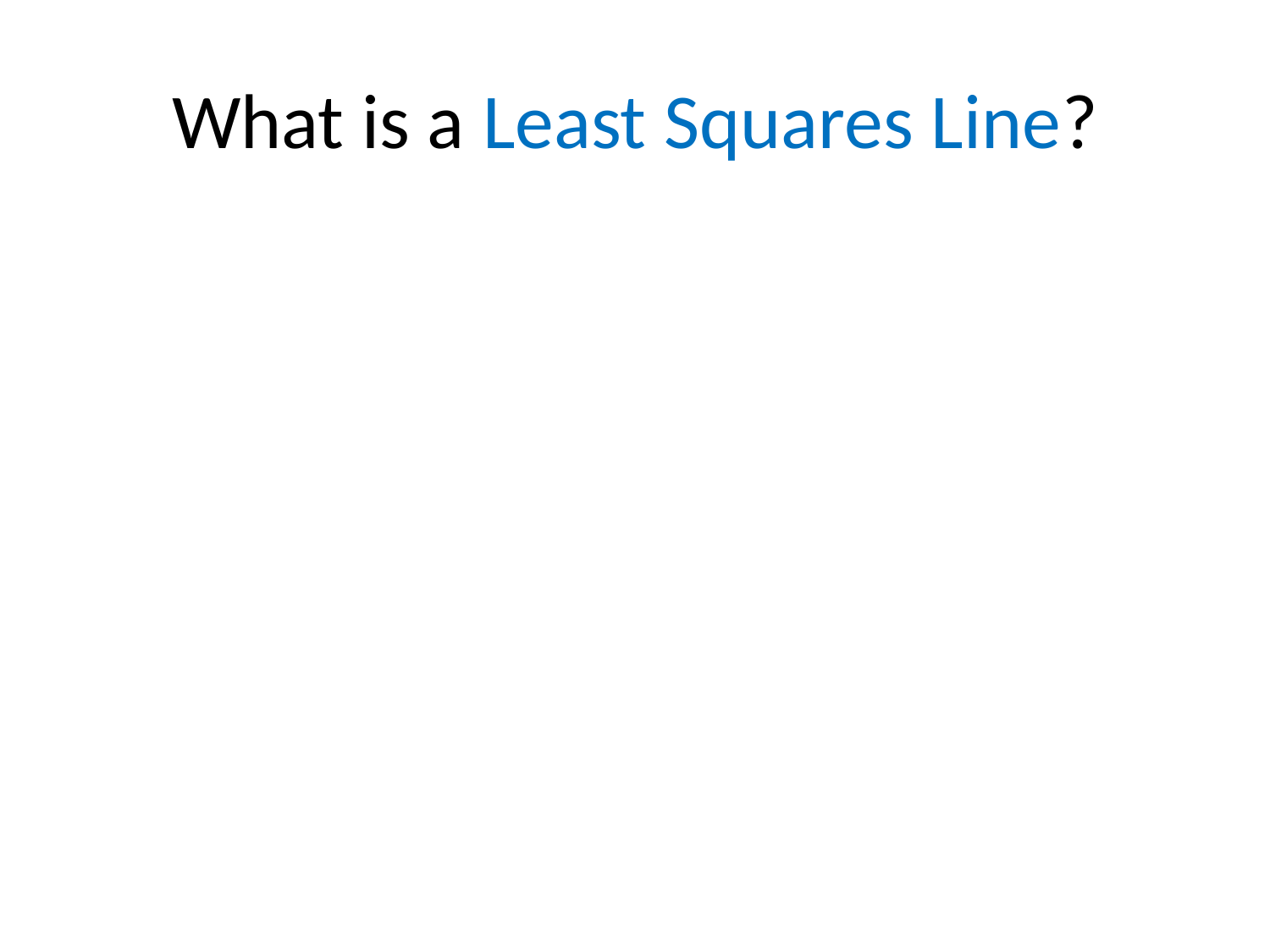

# What is a Least Squares Line?